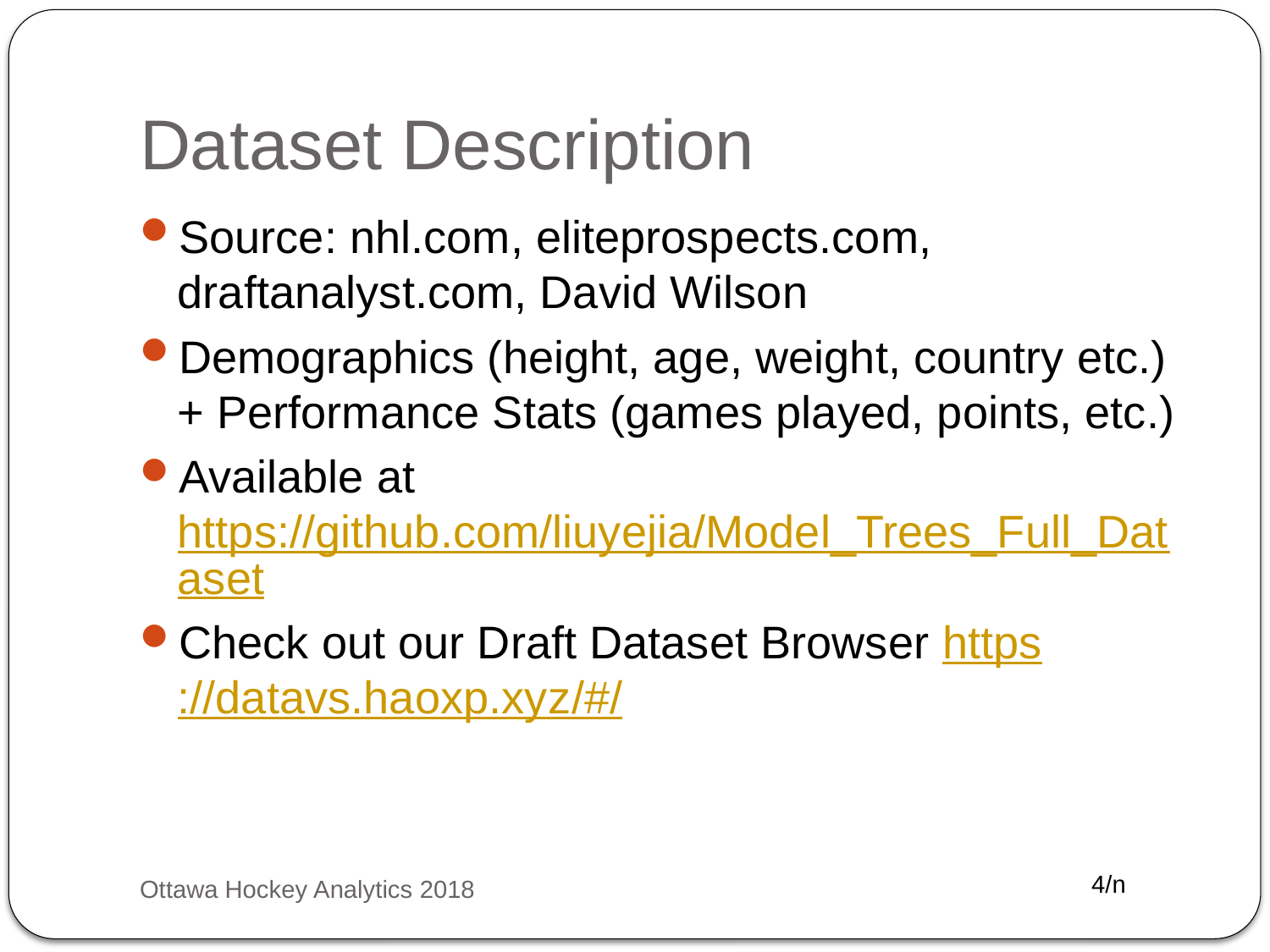

# Dataset Description
Source: nhl.com, eliteprospects.com, draftanalyst.com, David Wilson
Demographics (height, age, weight, country etc.) + Performance Stats (games played, points, etc.)
Available at https://github.com/liuyejia/Model_Trees_Full_Dataset
Check out our Draft Dataset Browser https://datavs.haoxp.xyz/#/
Ottawa Hockey Analytics 2018